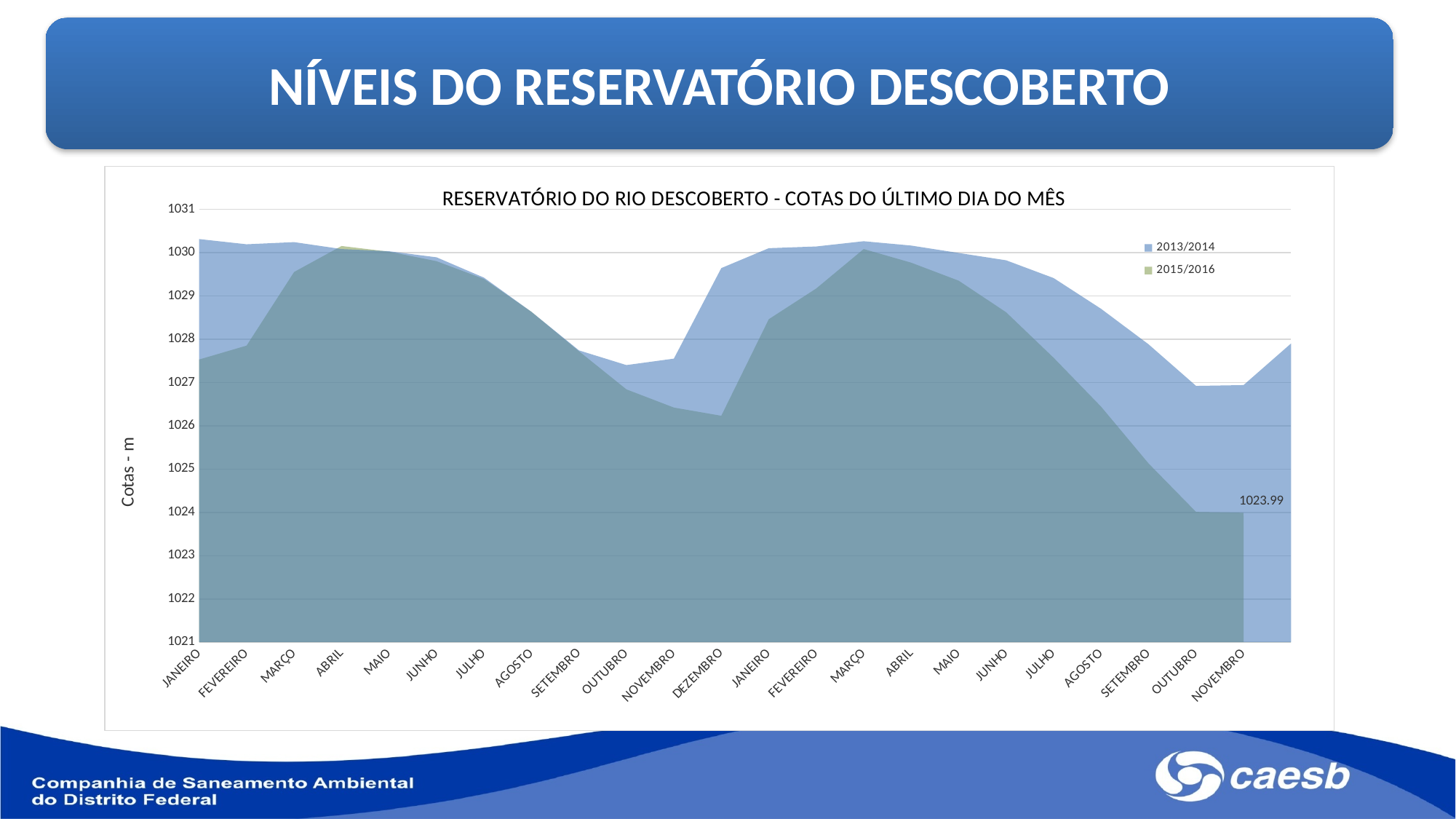

NÍVEIS DO RESERVATÓRIO DESCOBERTO

### Chart: RESERVATÓRIO DO RIO DESCOBERTO - COTAS DO ÚLTIMO DIA DO MÊS

| Category |  |  |
|---|---|---|
| JANEIRO | 1030.31 | 1027.53 |
| FEVEREIRO | 1030.19 | 1027.85 |
| MARÇO | 1030.24 | 1029.55 |
| ABRIL | 1030.08 | 1030.15 |
| MAIO | 1030.03 | 1030.02 |
| JUNHO | 1029.89 | 1029.8 |
| JULHO | 1029.42 | 1029.39 |
| AGOSTO | 1028.63 | 1028.63 |
| SETEMBRO | 1027.74 | 1027.72 |
| OUTUBRO | 1027.4 | 1026.84 |
| NOVEMBRO | 1027.55 | 1026.42 |
| DEZEMBRO | 1029.64 | 1026.23 |
| JANEIRO | 1030.1 | 1028.46 |
| FEVEREIRO | 1030.14 | 1029.17 |
| MARÇO | 1030.26 | 1030.08 |
| ABRIL | 1030.16 | 1029.7649999999999 |
| MAIO | 1029.99 | 1029.35 |
| JUNHO | 1029.82 | 1028.62 |
| JULHO | 1029.41 | 1027.57 |
| AGOSTO | 1028.7 | 1026.44 |
| SETEMBRO | 1027.88 | 1025.13 |
| OUTUBRO | 1026.92 | 1024.01 |
| NOVEMBRO | 1026.94 | 1023.99 |